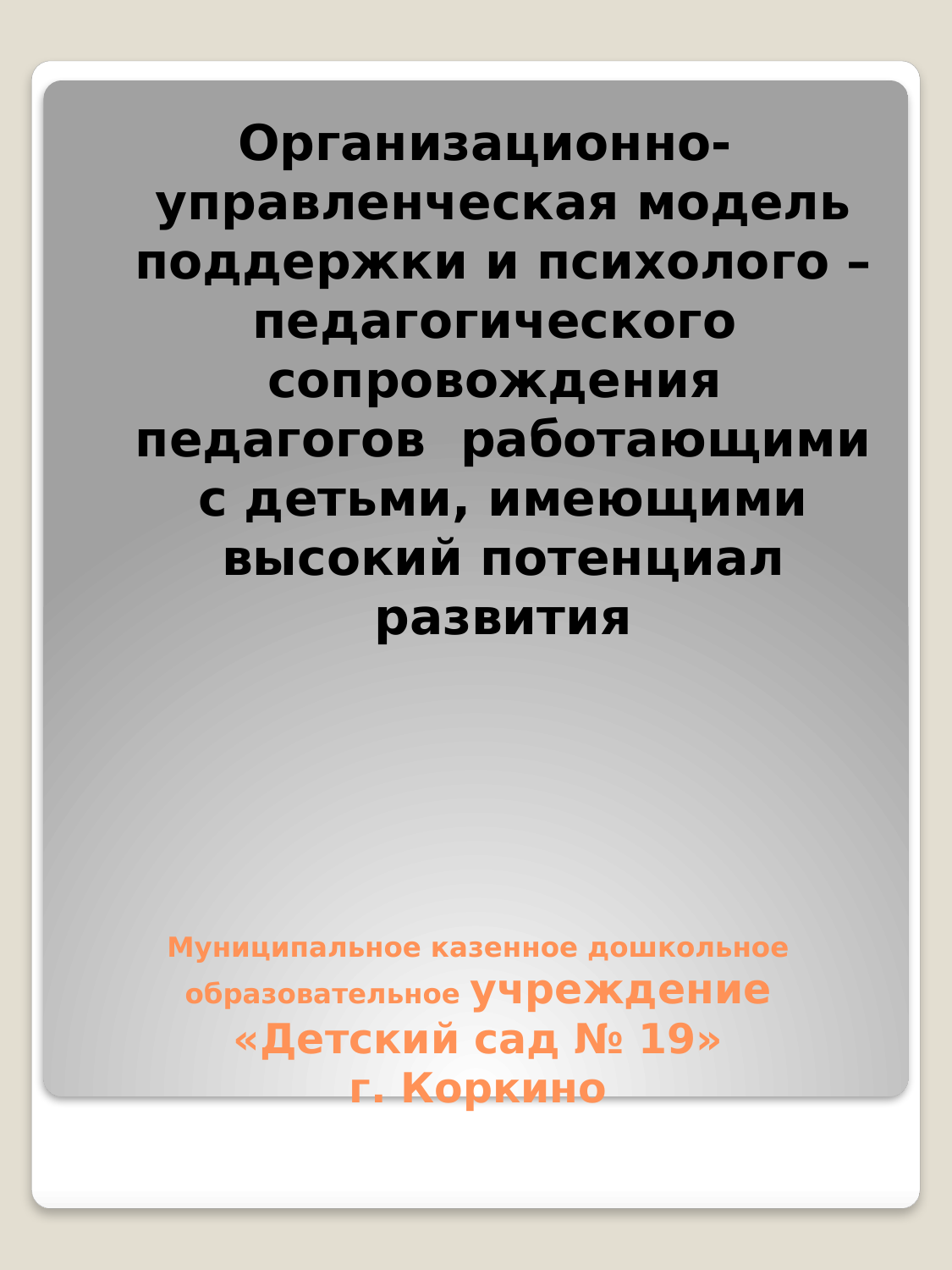

Организационно-управленческая модель поддержки и психолого – педагогического  сопровождения  педагогов  работающими с детьми, имеющими высокий потенциал развития

# Муниципальное казенное дошкольное образовательное учреждение «Детский сад № 19» г. Коркино